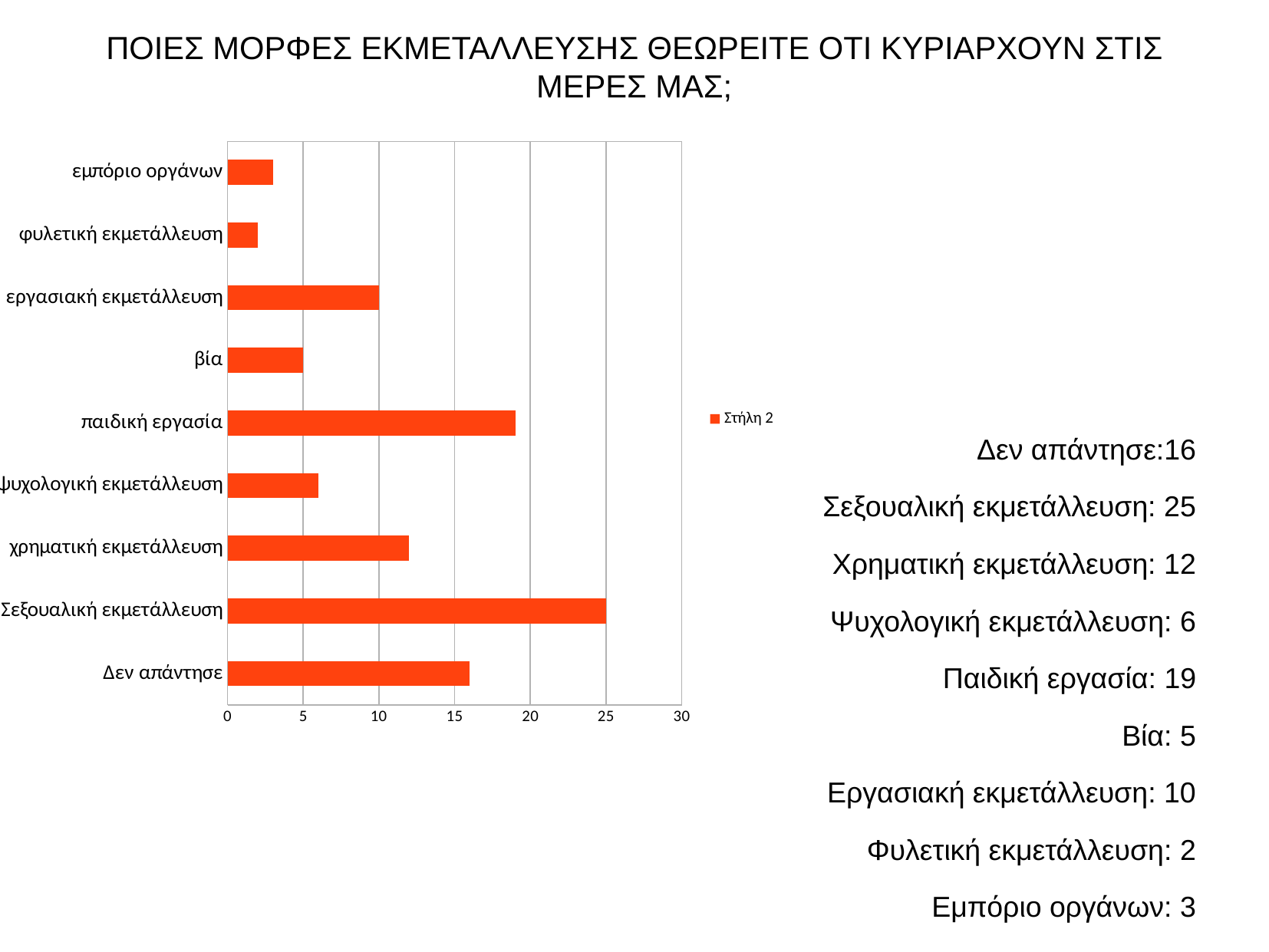

ΠΟΙΕΣ ΜΟΡΦΕΣ ΕΚΜΕΤΑΛΛΕΥΣΗΣ ΘΕΩΡΕΙΤΕ ΟΤΙ ΚΥΡΙΑΡΧΟΥΝ ΣΤΙΣ ΜΕΡΕΣ ΜΑΣ;

### Chart

| Category |  |
|---|---|
| Δεν απάντησε | 16.0 |
| Σεξουαλική εκμετάλλευση | 25.0 |
| χρηματική εκμετάλλευση | 12.0 |
| ψυχολογική εκμετάλλευση | 6.0 |
| παιδική εργασία | 19.0 |
| βία | 5.0 |
| εργασιακή εκμετάλλευση | 10.0 |
| φυλετική εκμετάλλευση | 2.0 |
| εμπόριο οργάνων | 3.0 |
Δεν απάντησε:16
Σεξουαλική εκμετάλλευση: 25
Χρηματική εκμετάλλευση: 12
Ψυχολογική εκμετάλλευση: 6
Παιδική εργασία: 19
Βία: 5
Εργασιακή εκμετάλλευση: 10
Φυλετική εκμετάλλευση: 2
Εμπόριο οργάνων: 3